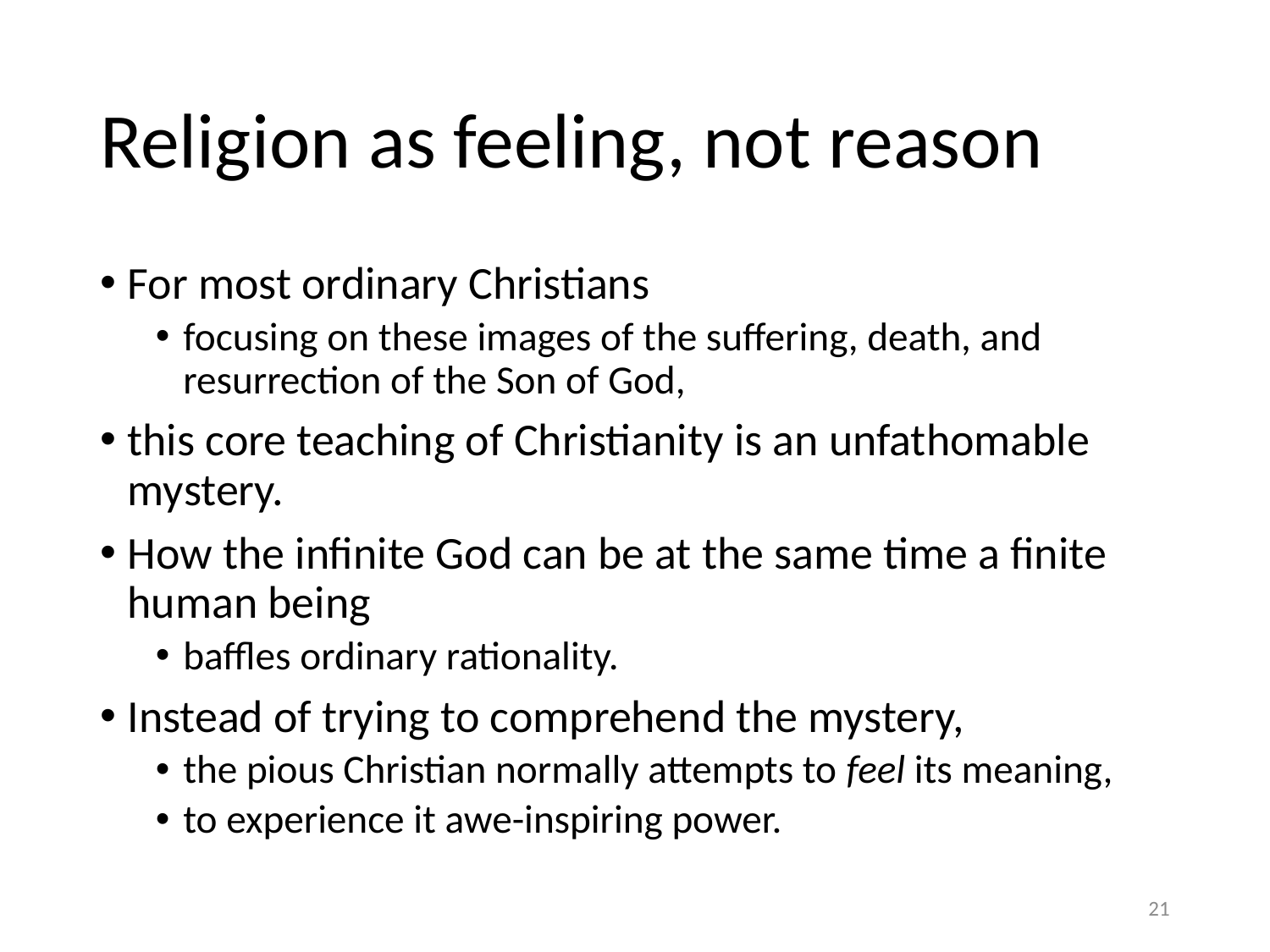

# Religion as feeling, not reason
For most ordinary Christians
focusing on these images of the suffering, death, and resurrection of the Son of God,
this core teaching of Christianity is an unfathomable mystery.
How the infinite God can be at the same time a finite human being
baffles ordinary rationality.
Instead of trying to comprehend the mystery,
the pious Christian normally attempts to feel its meaning,
to experience it awe-inspiring power.
21